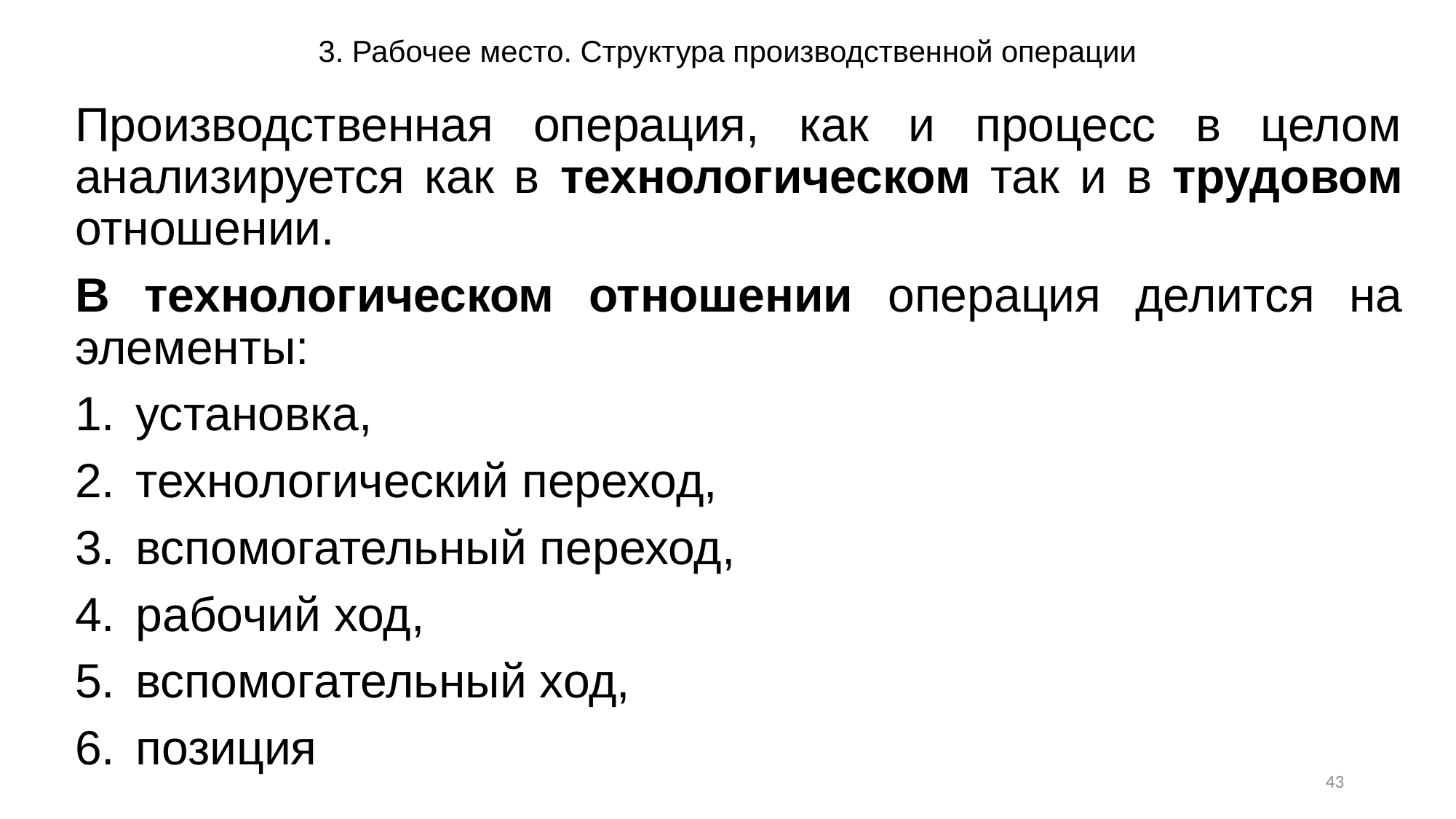

# 3. Рабочее место. Структура производственной операции
Производственная операция, как и процесс в целом анализируется как в технологическом так и в трудовом отношении.
В технологическом отношении операция делится на элементы:
установка,
технологический переход,
вспомогательный переход,
рабочий ход,
вспомогательный ход,
позиция

43